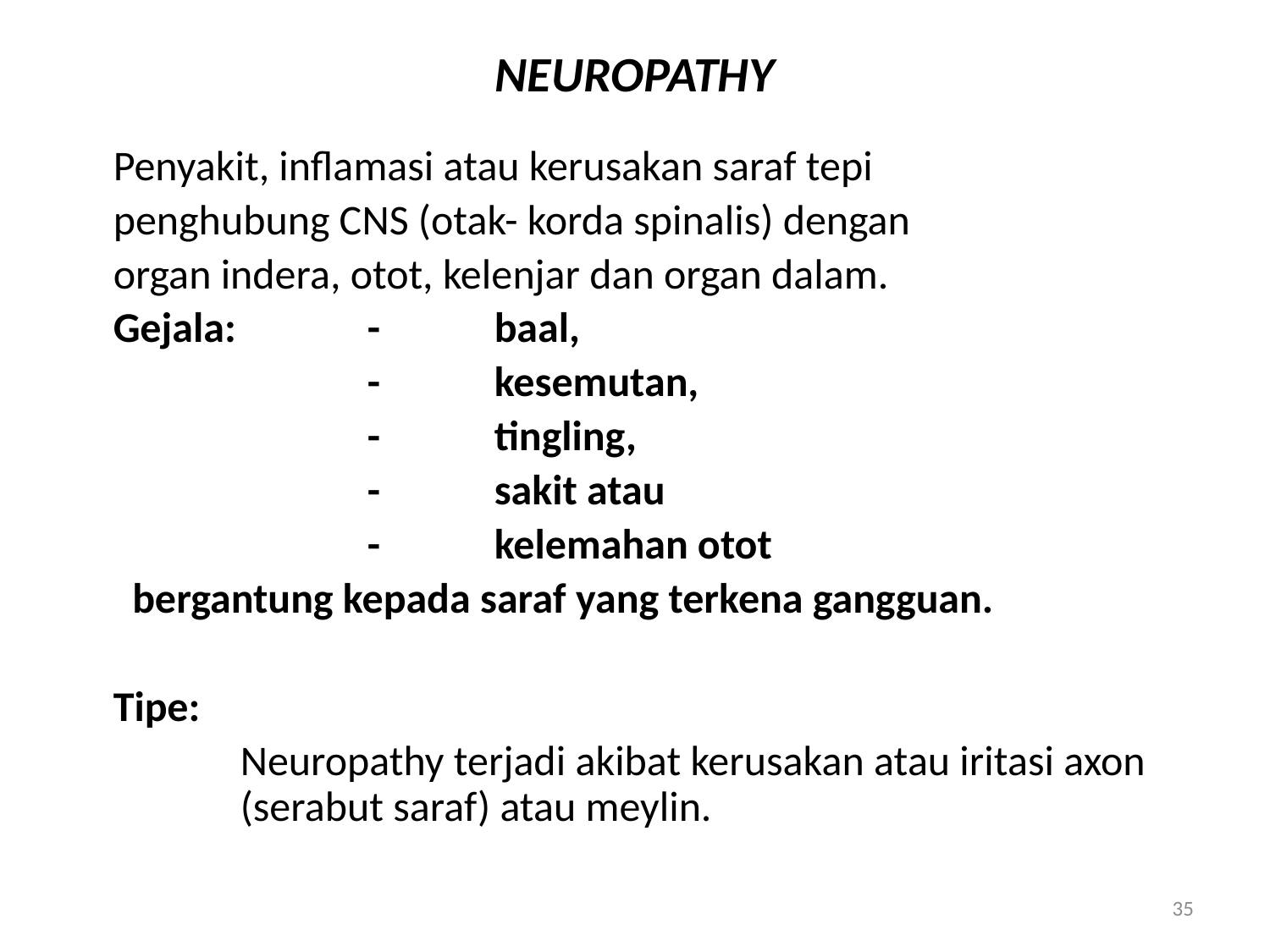

# NEUROPATHY
	Penyakit, inflamasi atau kerusakan saraf tepi
	penghubung CNS (otak- korda spinalis) dengan
	organ indera, otot, kelenjar dan organ dalam.
	Gejala: 	- 	baal,
			-	kesemutan,
			-	tingling,
			-	sakit atau
			-	kelemahan otot
       bergantung kepada saraf yang terkena gangguan.

	Tipe:
		Neuropathy terjadi akibat kerusakan atau iritasi axon 	(serabut saraf) atau meylin.

35